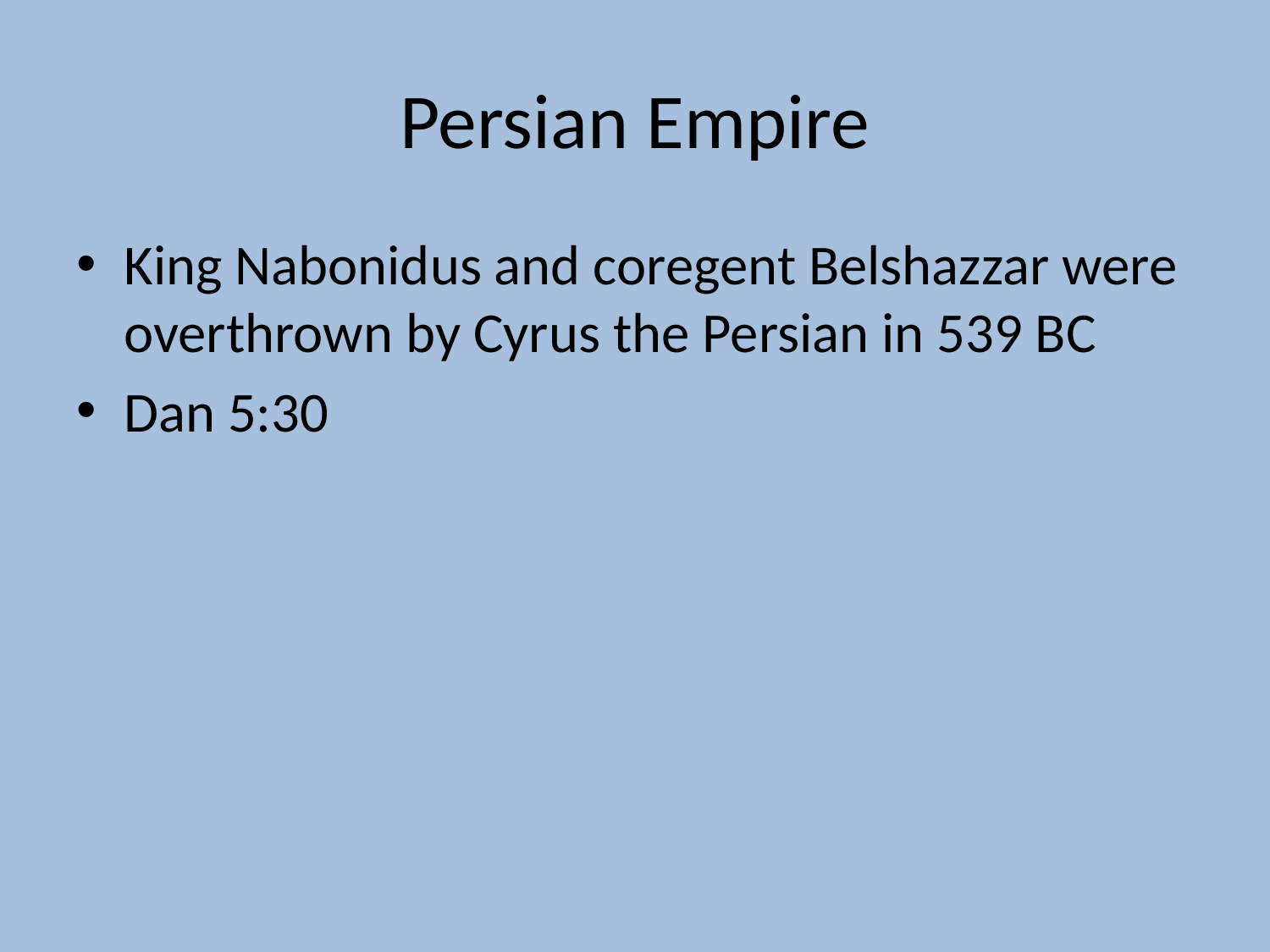

# Persian Empire
King Nabonidus and coregent Belshazzar were overthrown by Cyrus the Persian in 539 BC
Dan 5:30